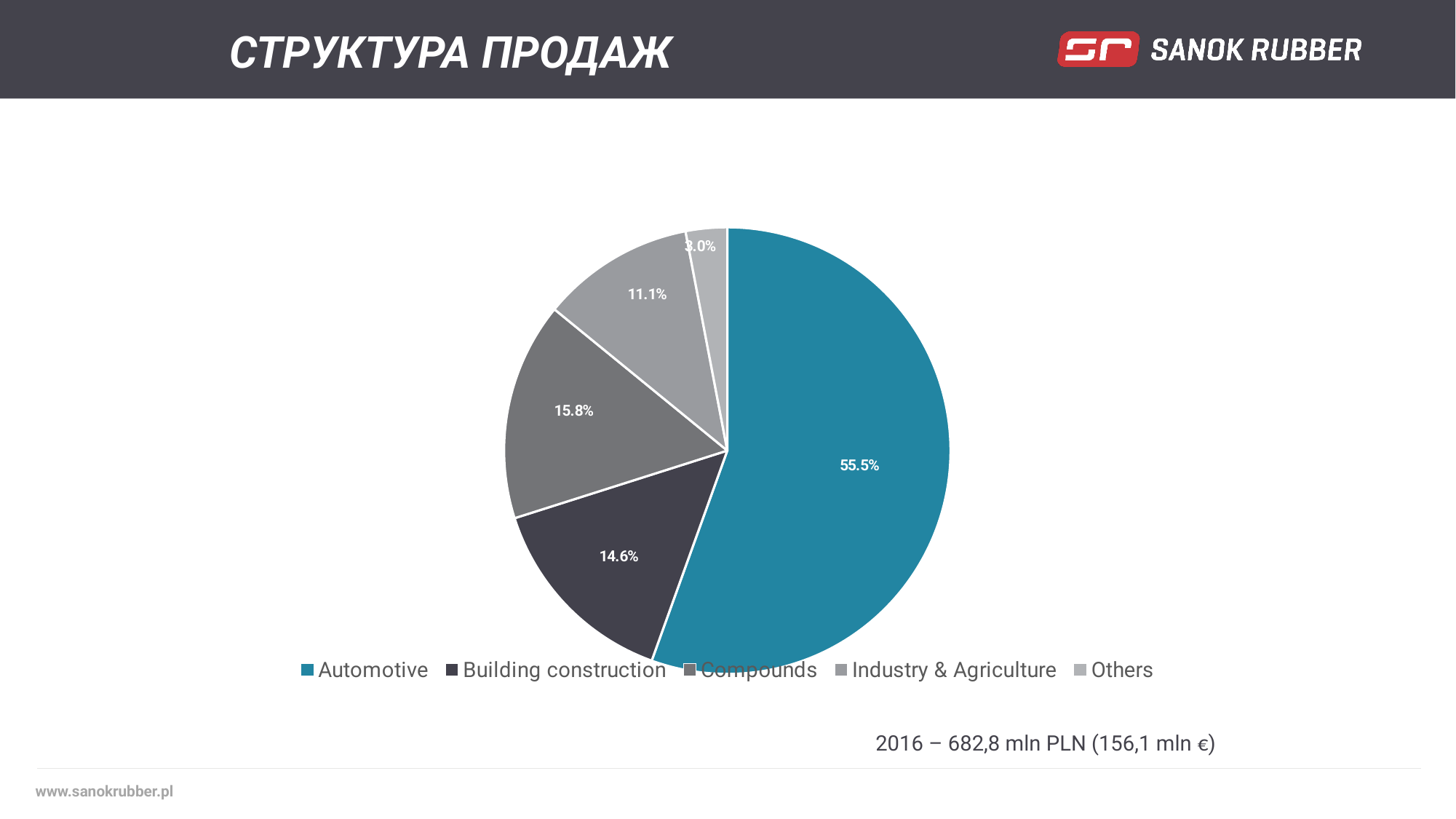

# СТРУКТУРА ПРОДАЖ

### Chart

| Category | Kolumna1 |
|---|---|
| Automotive | 0.555 |
| Building construction | 0.146 |
| Compounds | 0.158 |
| Industry & Agriculture | 0.111 |
| Others | 0.03 |
2016 – 682,8 mln PLN (156,1 mln €)